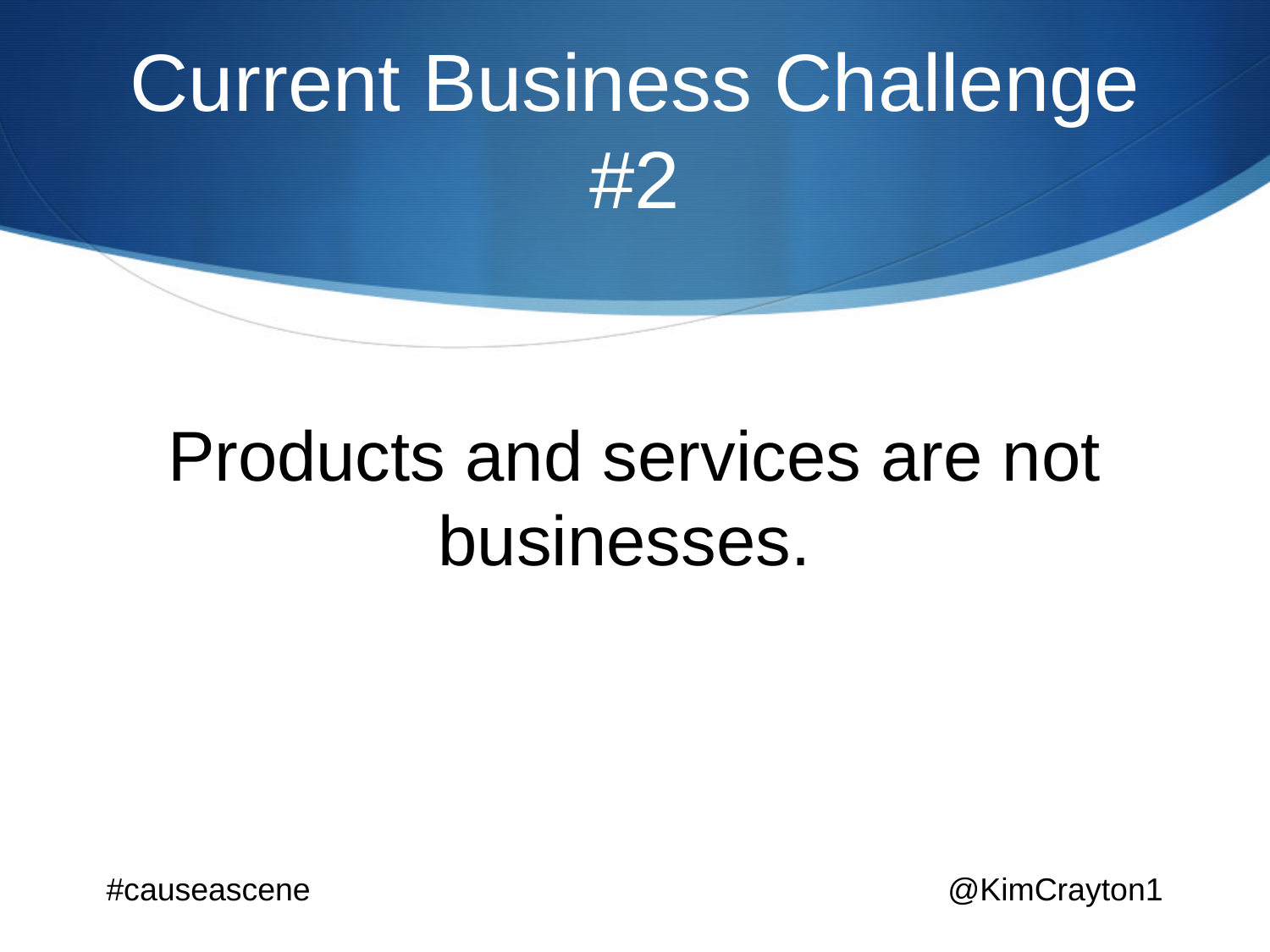

# Current Business Challenge #2

Products and services are not businesses.
#causeascene
@KimCrayton1